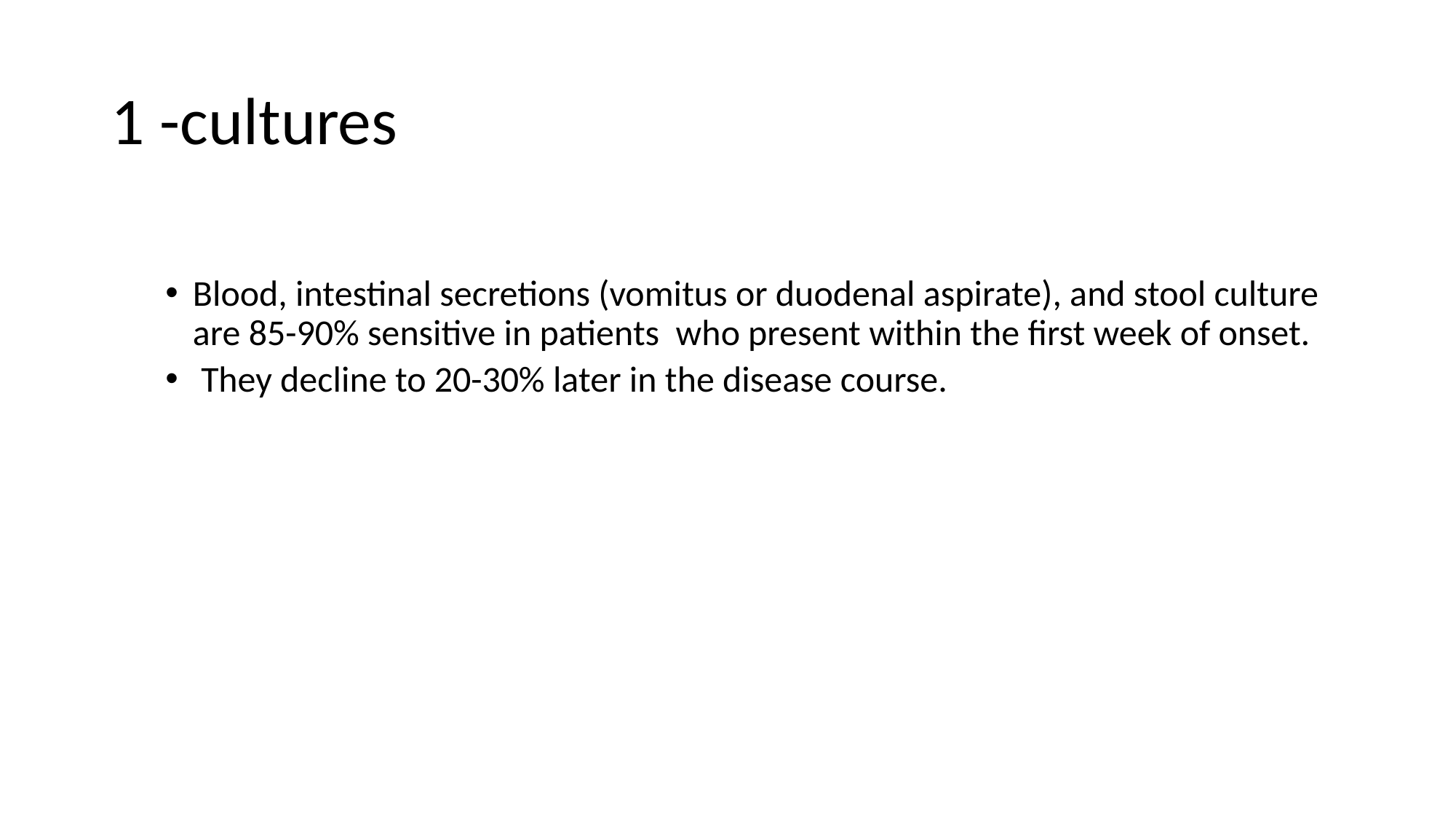

# 1 -cultures

Blood, intestinal secretions (vomitus or duodenal aspirate), and stool culture are 85-90% sensitive in patients  who present within the first week of onset.
 They decline to 20-30% later in the disease course.